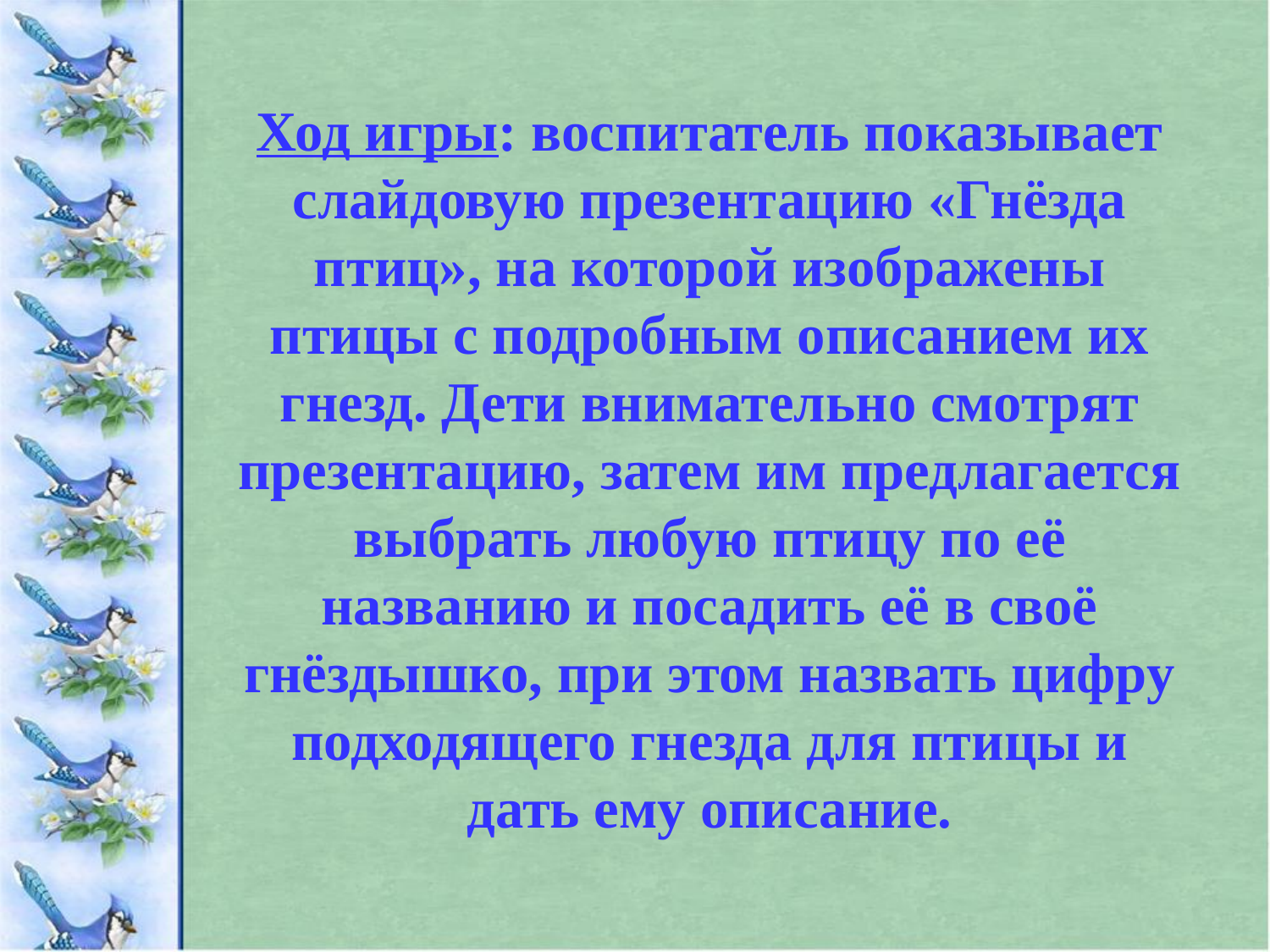

Ход игры: воспитатель показывает слайдовую презентацию «Гнёзда птиц», на которой изображены птицы с подробным описанием их гнезд. Дети внимательно смотрят презентацию, затем им предлагается выбрать любую птицу по её названию и посадить её в своё гнёздышко, при этом назвать цифру подходящего гнезда для птицы и дать ему описание.